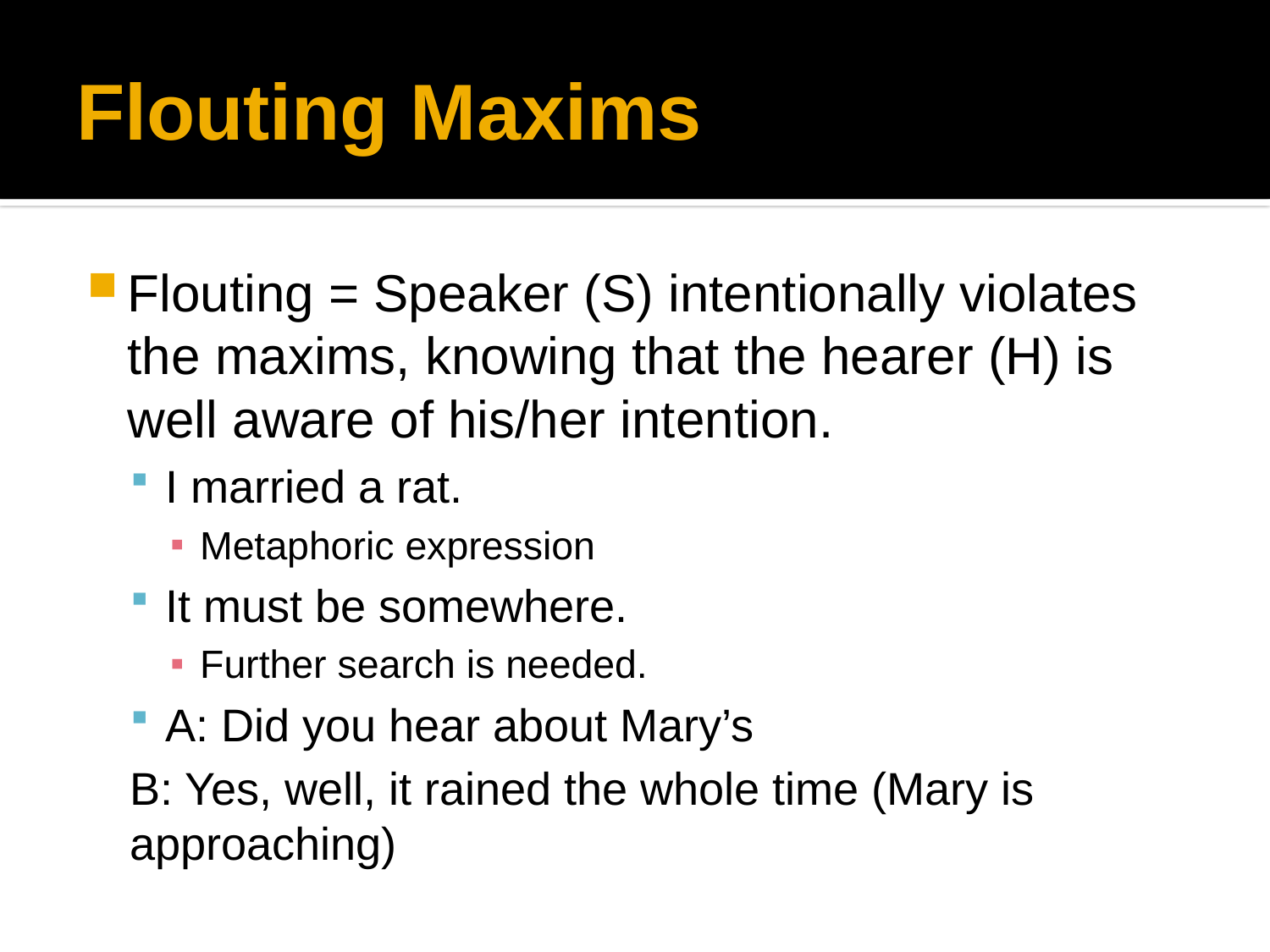

# Flouting Maxims
Flouting = Speaker (S) intentionally violates the maxims, knowing that the hearer (H) is well aware of his/her intention.
I married a rat.
Metaphoric expression
It must be somewhere.
Further search is needed.
A: Did you hear about Mary’s
	B: Yes, well, it rained the whole time (Mary is   	approaching)